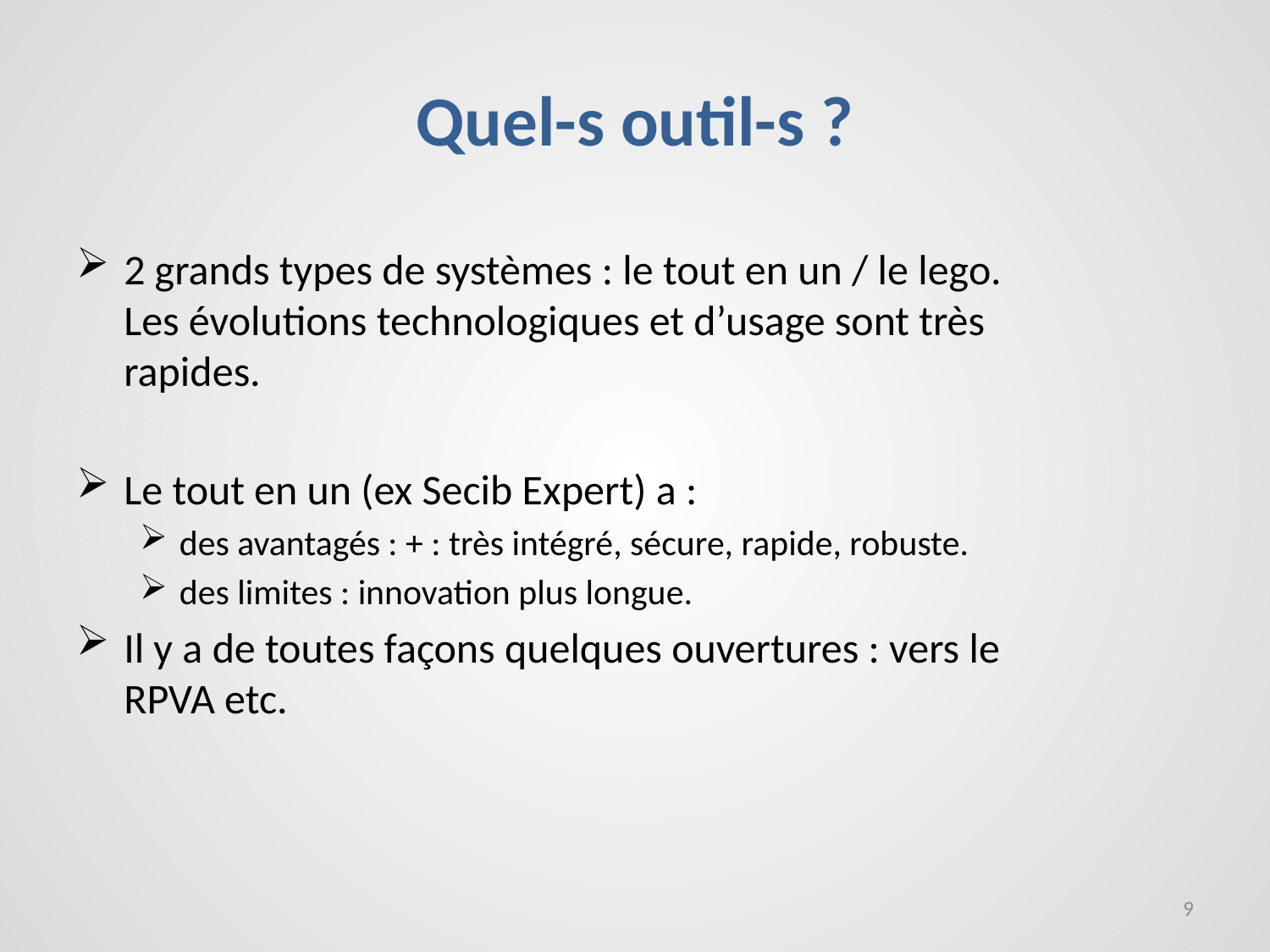

# Quel-s outil-s ?
2 grands types de systèmes : le tout en un / le lego. Les évolutions technologiques et d’usage sont très rapides.

Le tout en un (ex Secib Expert) a :
des avantagés : + : très intégré, sécure, rapide, robuste.
des limites : innovation plus longue.
Il y a de toutes façons quelques ouvertures : vers le RPVA etc.

9